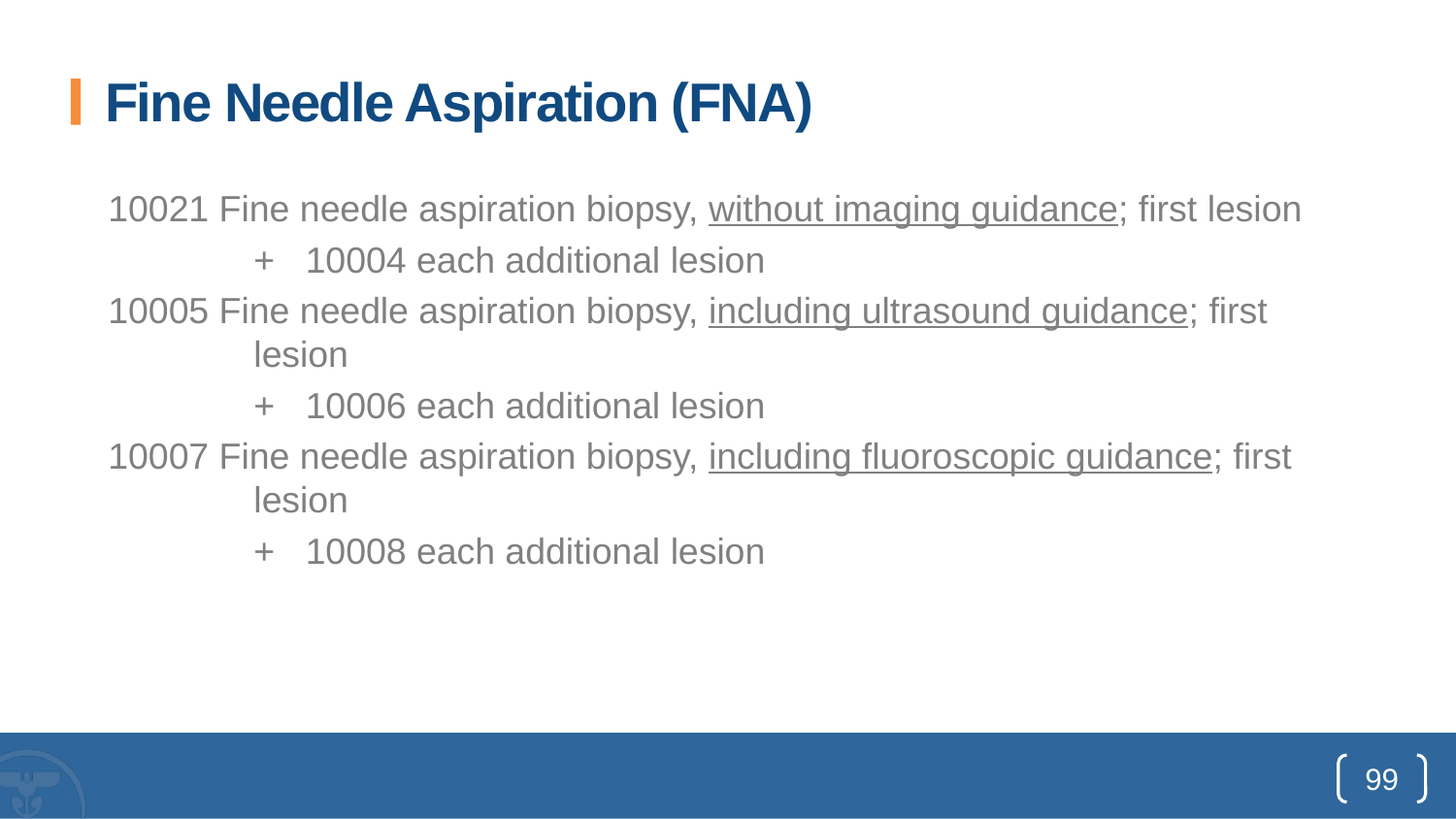

# Fine Needle Aspiration (FNA)
10021 Fine needle aspiration biopsy, without imaging guidance; first lesion
	+   10004 each additional lesion
10005 Fine needle aspiration biopsy, including ultrasound guidance; first      	lesion
	+   10006 each additional lesion
10007 Fine needle aspiration biopsy, including fluoroscopic guidance; first      	lesion
	+   10008 each additional lesion

99